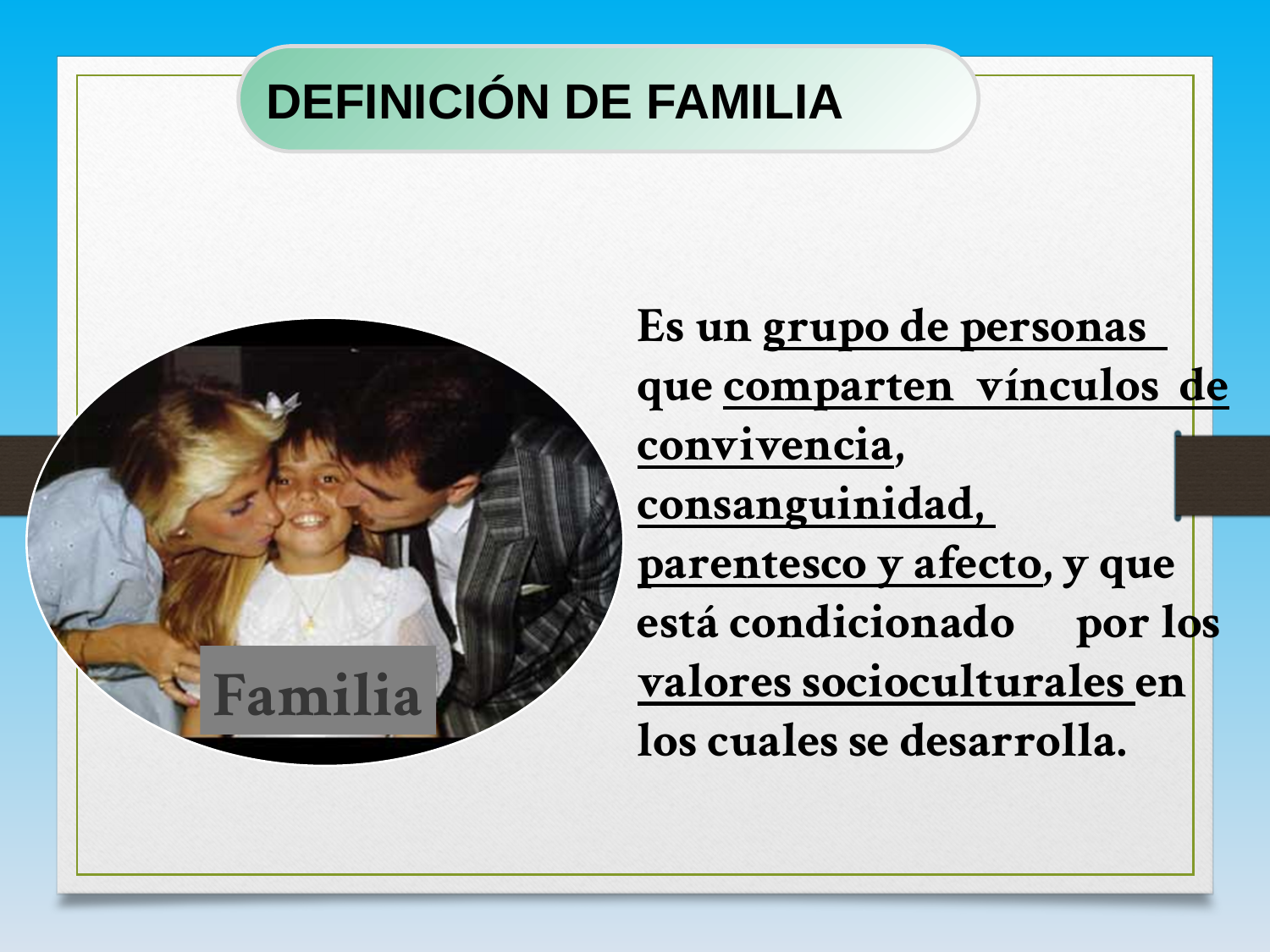

DEFINICIÓN DE FAMILIA

Es un grupo de personas
que comparten  vínculos  de convivencia, consanguinidad,
parentesco y afecto, y que está condicionado      por los valores socioculturales en los cuales se desarrolla.
Familia